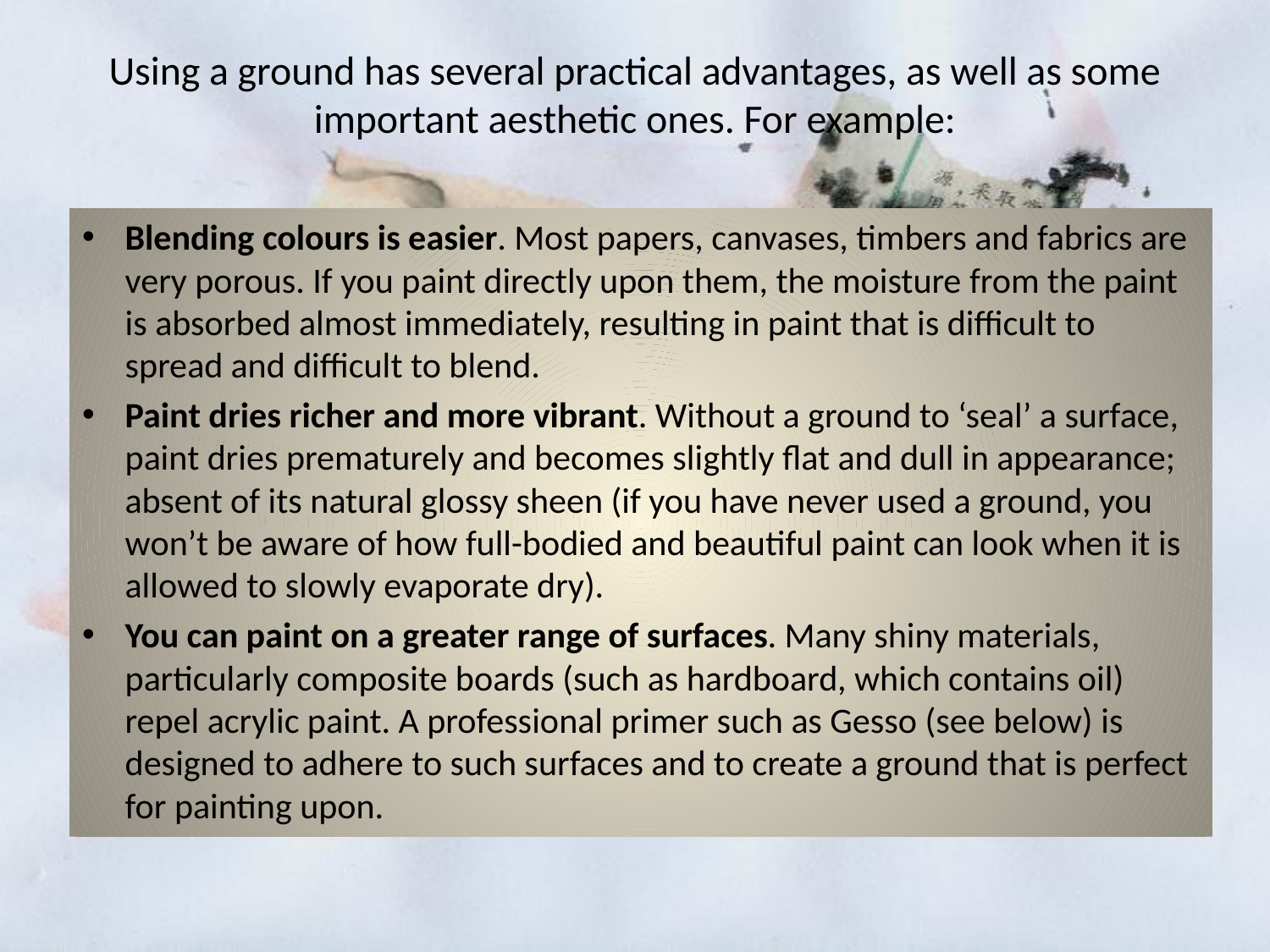

# Using a ground has several practical advantages, as well as some important aesthetic ones. For example:
Blending colours is easier. Most papers, canvases, timbers and fabrics are very porous. If you paint directly upon them, the moisture from the paint is absorbed almost immediately, resulting in paint that is difficult to spread and difficult to blend.
Paint dries richer and more vibrant. Without a ground to ‘seal’ a surface, paint dries prematurely and becomes slightly flat and dull in appearance; absent of its natural glossy sheen (if you have never used a ground, you won’t be aware of how full-bodied and beautiful paint can look when it is allowed to slowly evaporate dry).
You can paint on a greater range of surfaces. Many shiny materials, particularly composite boards (such as hardboard, which contains oil) repel acrylic paint. A professional primer such as Gesso (see below) is designed to adhere to such surfaces and to create a ground that is perfect for painting upon.